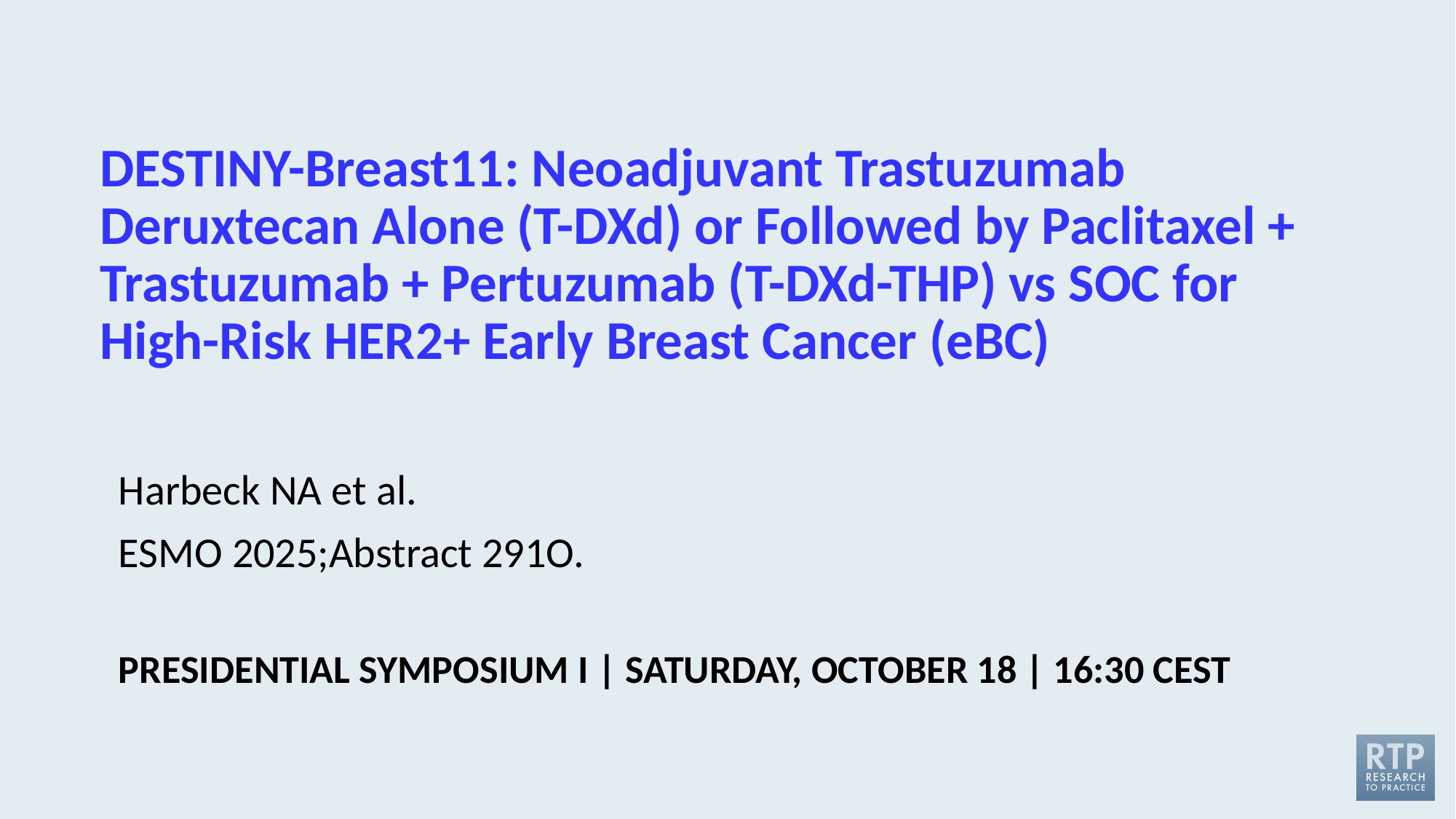

# DESTINY-Breast11: Neoadjuvant Trastuzumab Deruxtecan Alone (T-DXd) or Followed by Paclitaxel + Trastuzumab + Pertuzumab (T-DXd-THP) vs SOC for High-Risk HER2+ Early Breast Cancer (eBC)
Harbeck NA et al.
ESMO 2025;Abstract 291O.

PRESIDENTIAL SYMPOSIUM I | SATURDAY, OCTOBER 18 | 16:30 CEST